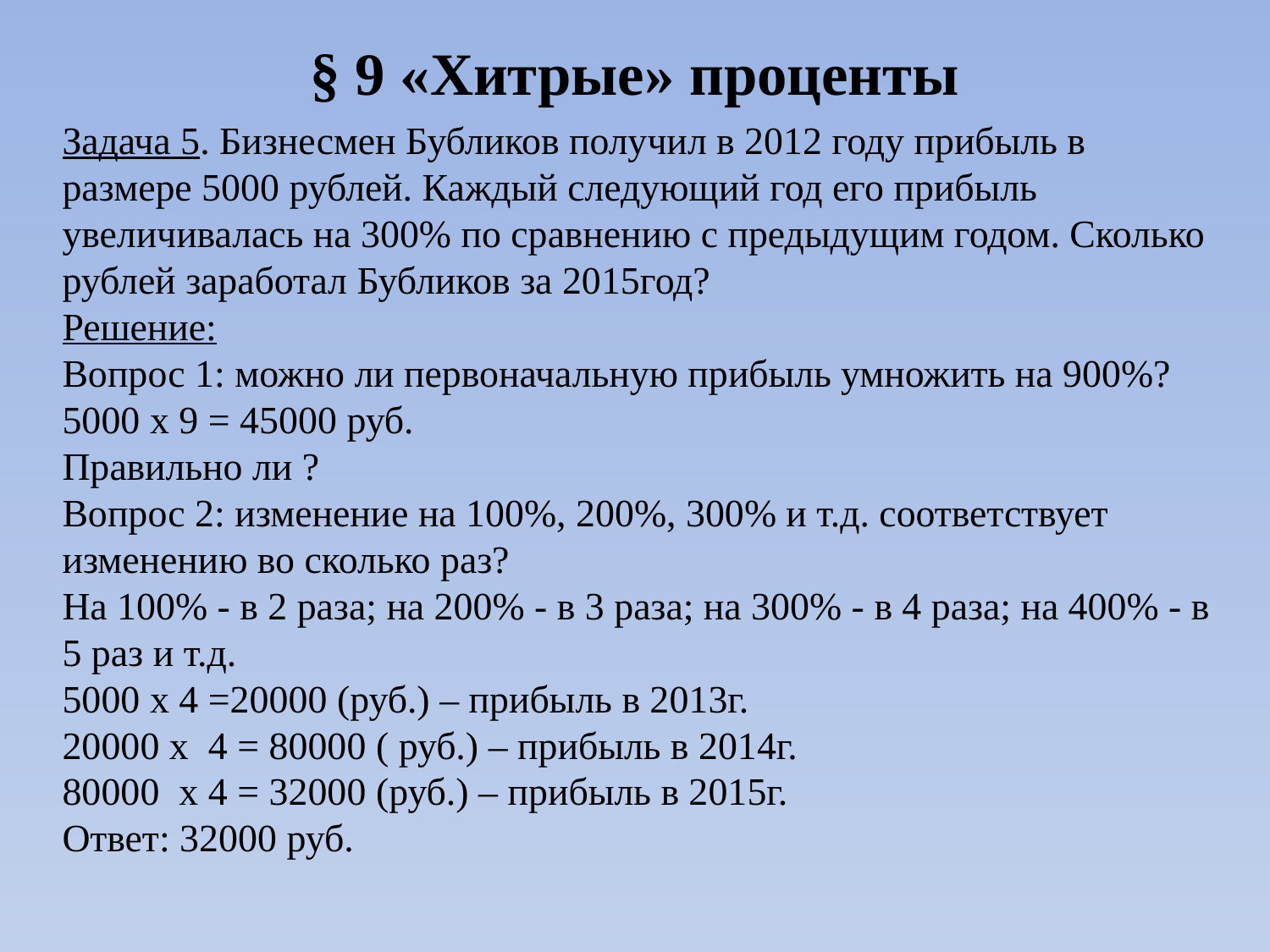

# § 9 «Хитрые» проценты
Задача 5. Бизнесмен Бубликов получил в 2012 году прибыль в размере 5000 рублей. Каждый следующий год его прибыль увеличивалась на 300% по сравнению с предыдущим годом. Сколько рублей заработал Бубликов за 2015год?
Решение:
Вопрос 1: можно ли первоначальную прибыль умножить на 900%?
5000 х 9 = 45000 руб.
Правильно ли ?
Вопрос 2: изменение на 100%, 200%, 300% и т.д. соответствует изменению во сколько раз?
На 100% - в 2 раза; на 200% - в 3 раза; на 300% - в 4 раза; на 400% - в 5 раз и т.д.
5000 х 4 =20000 (руб.) – прибыль в 2013г.
20000 х  4 = 80000 ( руб.) – прибыль в 2014г.
80000  х 4 = 32000 (руб.) – прибыль в 2015г.
Ответ: 32000 руб.